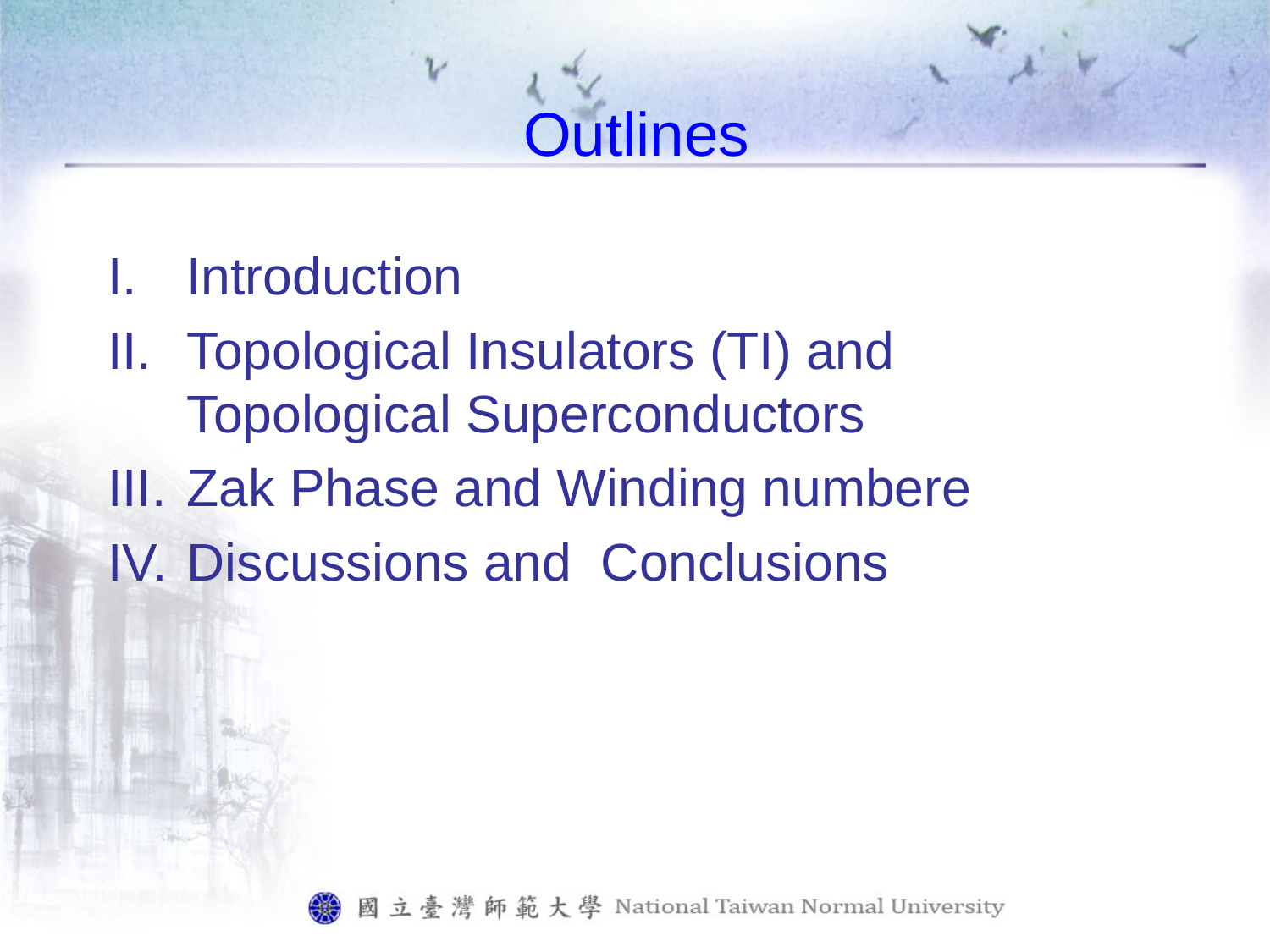

# Outlines
Introduction
Topological Insulators (TI) and Topological Superconductors
Zak Phase and Winding numbere
Discussions and  Conclusions